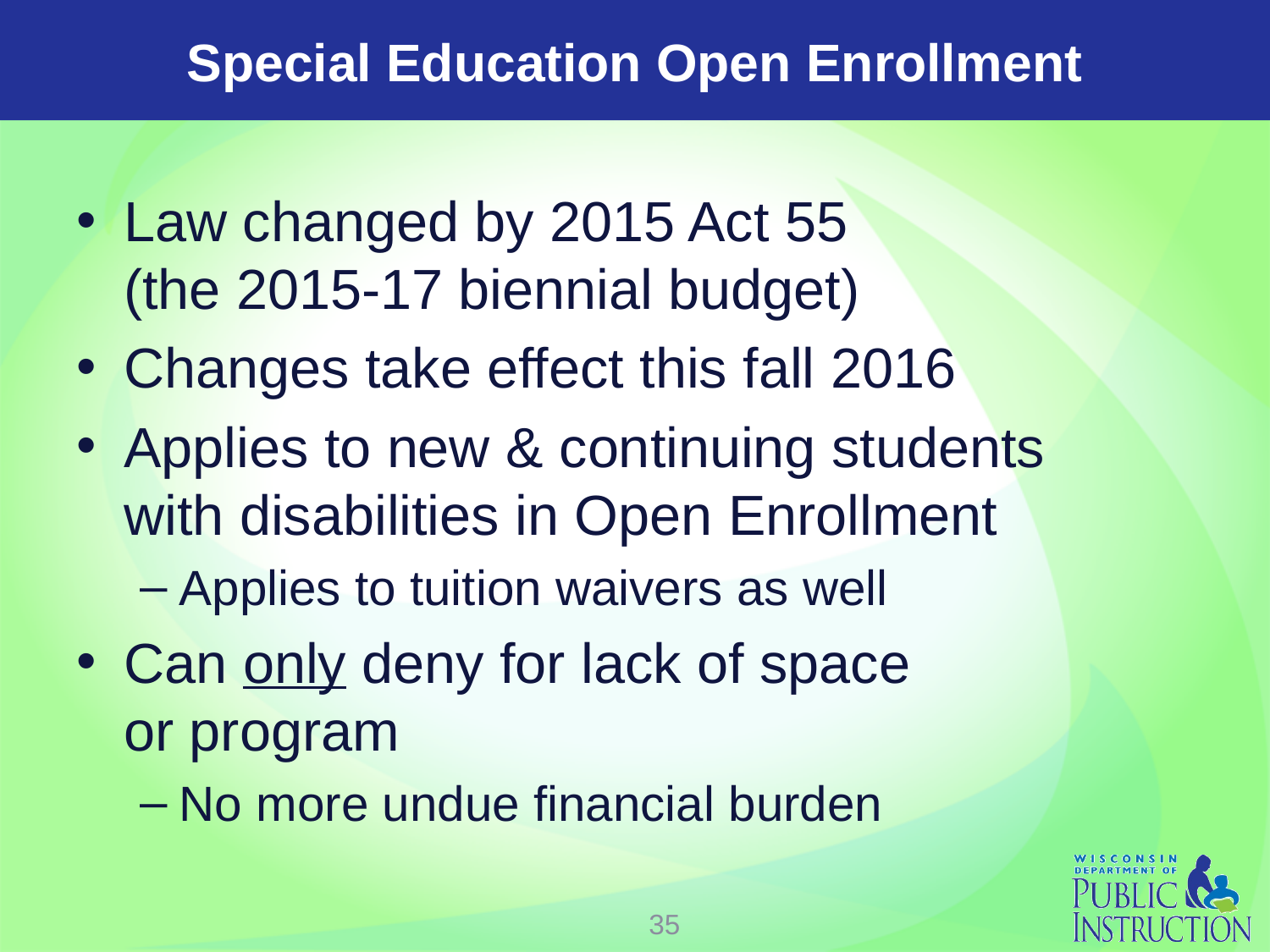

# Special Education Open Enrollment
Law changed by 2015 Act 55
(the 2015-17 biennial budget)
Changes take effect this fall 2016
Applies to new & continuing students
with disabilities in Open Enrollment
Applies to tuition waivers as well
Can only deny for lack of space
or program
No more undue financial burden
35